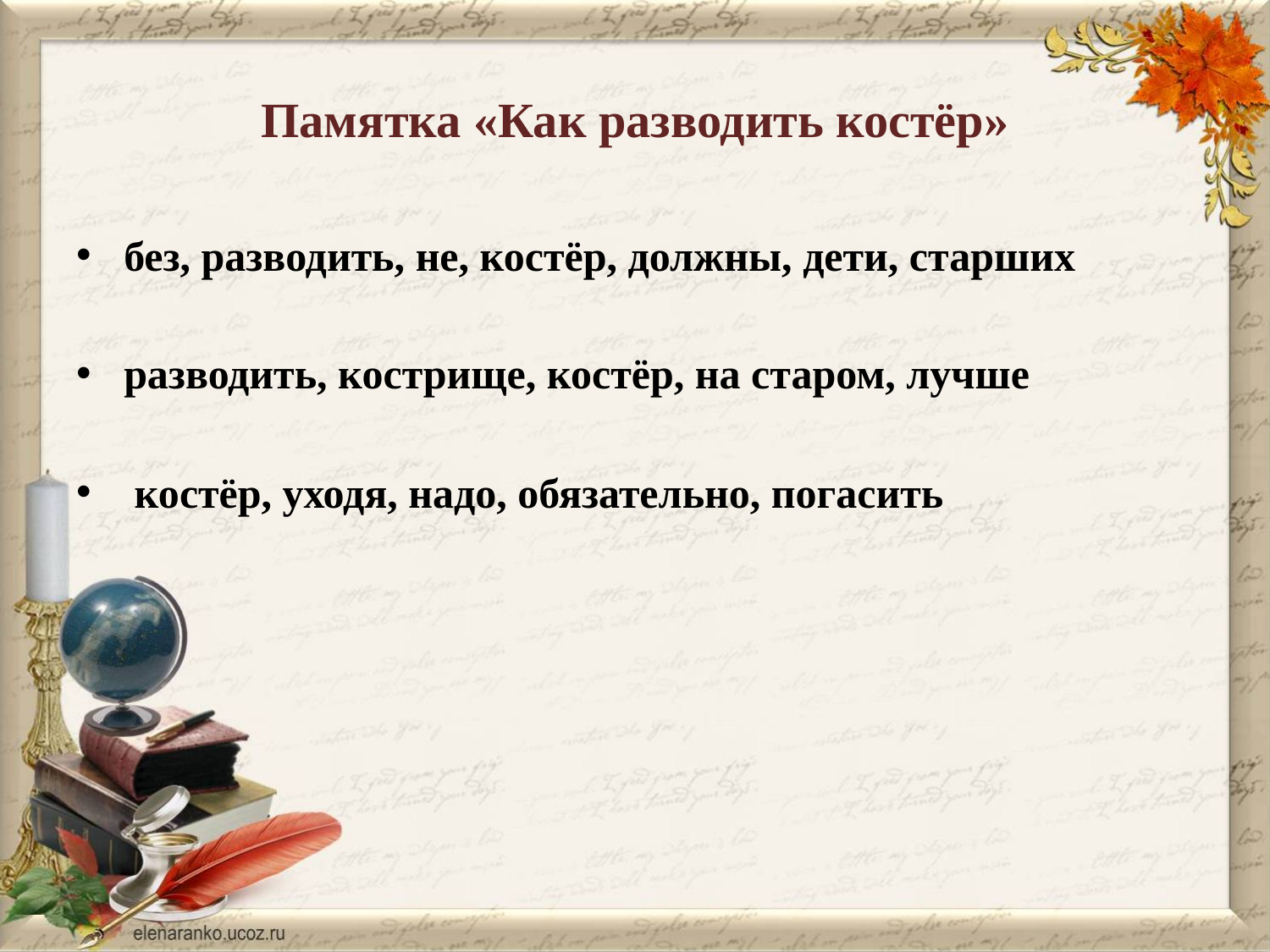

# Памятка «Как разводить костёр»
без, разводить, не, костёр, должны, дети, старших

разводить, кострище, костёр, на старом, лучше

 костёр, уходя, надо, обязательно, погасить